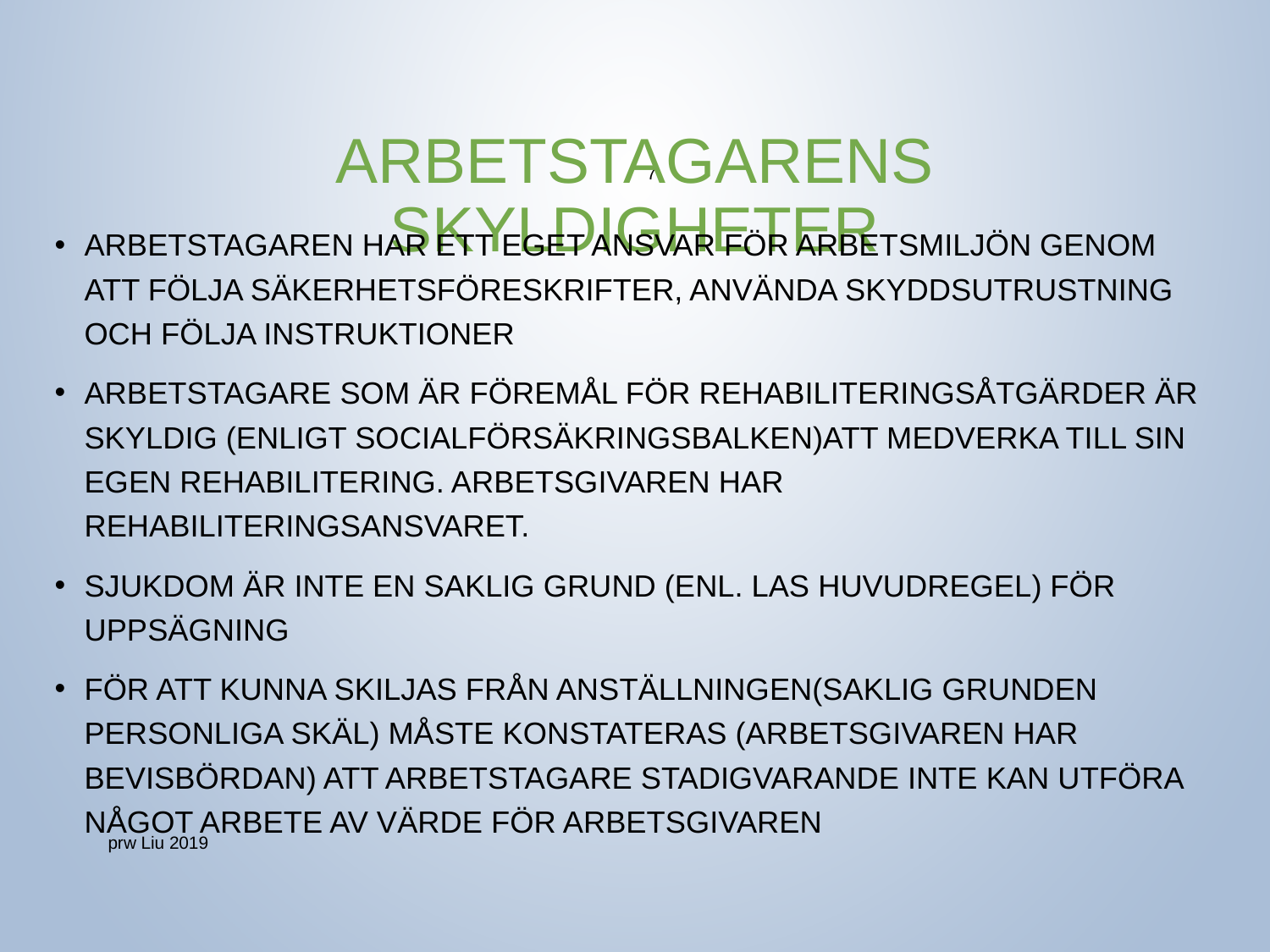

# Arbetstagarens skyldigheter
7
Arbetstagaren har ett eget ansvar för arbetsmiljön genom att följa säkerhetsföreskrifter, använda skyddsutrustning och följa instruktioner
Arbetstagare som är föremål för rehabiliteringsåtgärder är skyldig (enligt Socialförsäkringsbalken)att medverka till sin egen rehabilitering. Arbetsgivaren har rehabiliteringsansvaret.
Sjukdom är inte en saklig grund (enl. LAS huvudregel) för uppsägning
För att kunna skiljas från anställningen(saklig grunden personliga skäl) måste konstateras (arbetsgivaren har bevisbördan) att arbetstagare stadigvarande inte kan utföra något arbete av värde för arbetsgivaren
prw Liu 2019